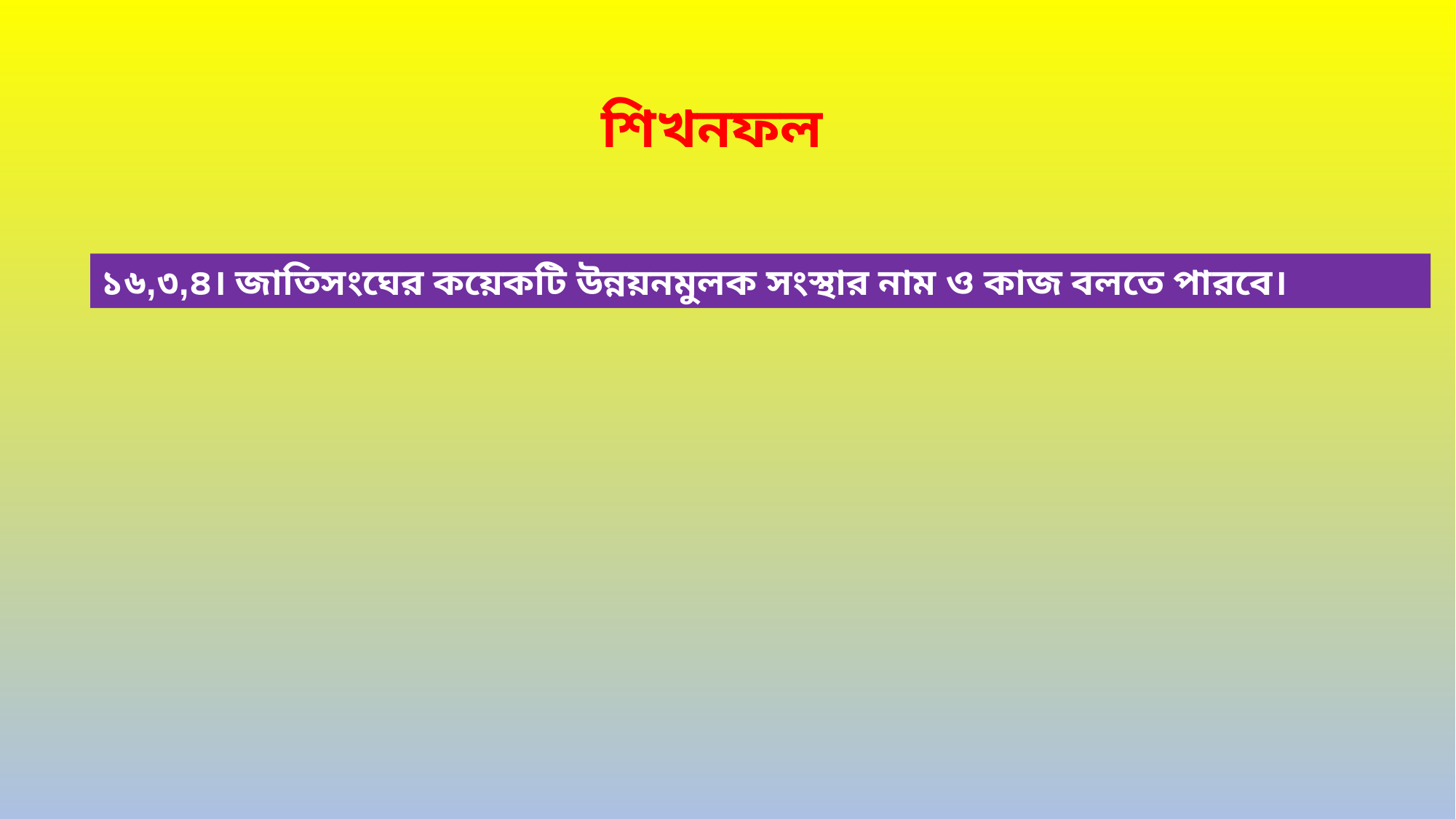

শিখনফল
১৬,৩,৪। জাতিসংঘের কয়েকটি উন্নয়নমুলক সংস্থার নাম ও কাজ বলতে পারবে।